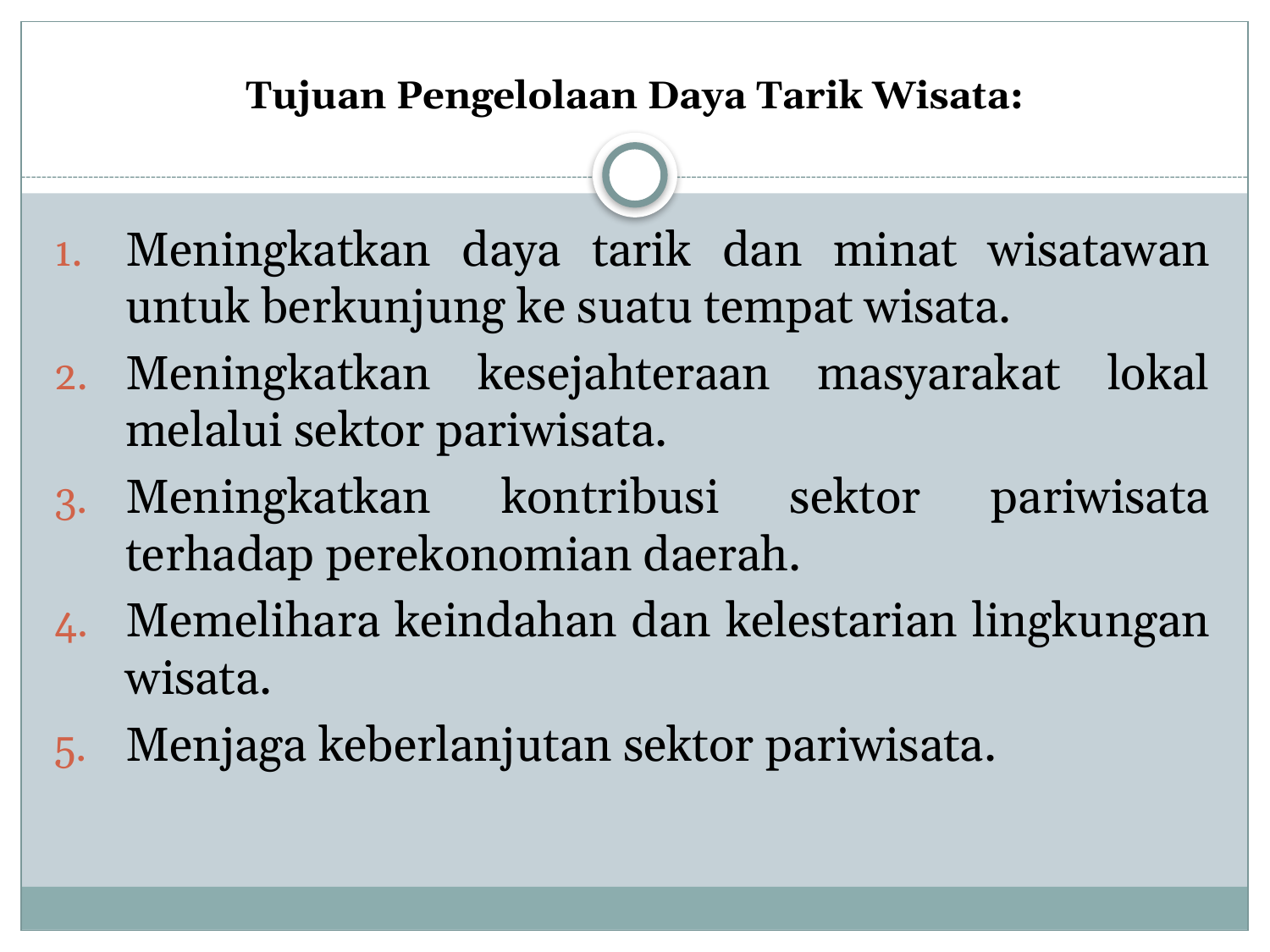

# Tujuan Pengelolaan Daya Tarik Wisata:
Meningkatkan daya tarik dan minat wisatawan untuk berkunjung ke suatu tempat wisata.
Meningkatkan kesejahteraan masyarakat lokal melalui sektor pariwisata.
Meningkatkan kontribusi sektor pariwisata terhadap perekonomian daerah.
Memelihara keindahan dan kelestarian lingkungan wisata.
Menjaga keberlanjutan sektor pariwisata.